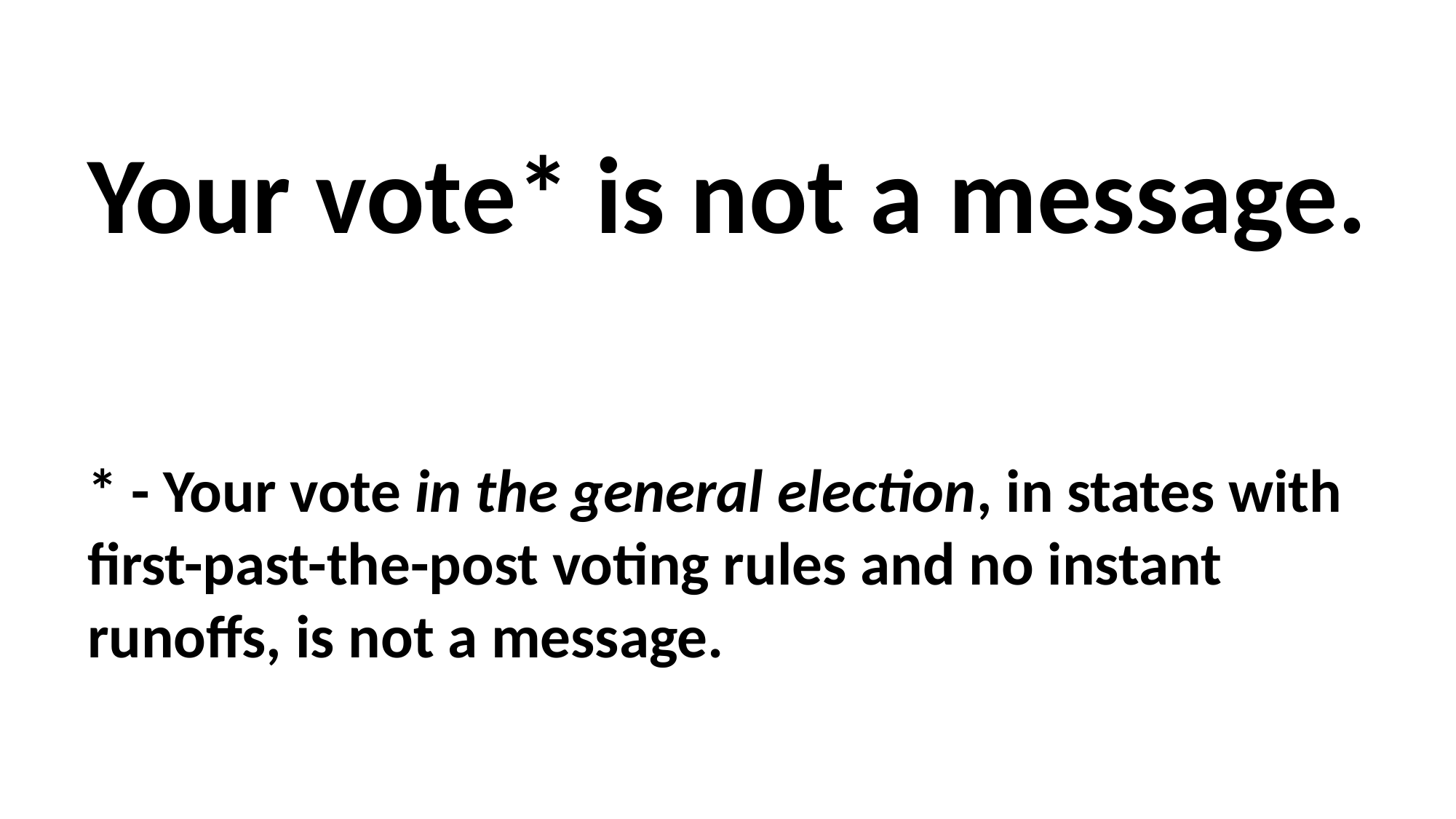

Your vote* is not a message.

* - Your vote in the general election, in states with first-past-the-post voting rules and no instant runoffs, is not a message.